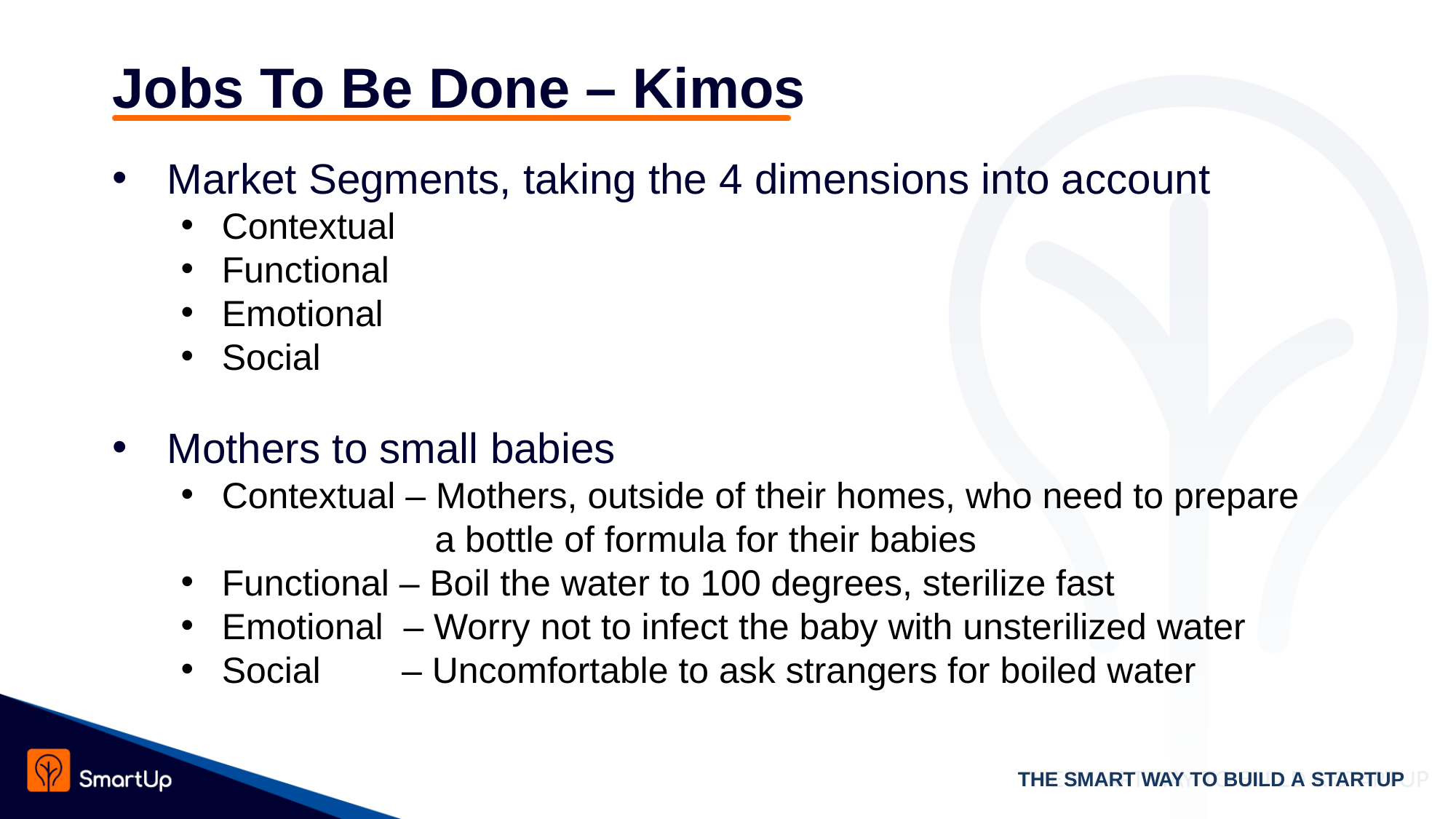

# Jobs To Be Done – Kimos
Market Segments, taking the 4 dimensions into account
Contextual
Functional
Emotional
Social
Mothers to small babies
Contextual – Mothers, outside of their homes, who need to prepare
                     a bottle of formula for their babies
Functional – Boil the water to 100 degrees, sterilize fast
Emotional  – Worry not to infect the baby with unsterilized water
Social        – Uncomfortable to ask strangers for boiled water

THE SMART WAY TO BUILD A STARTUP